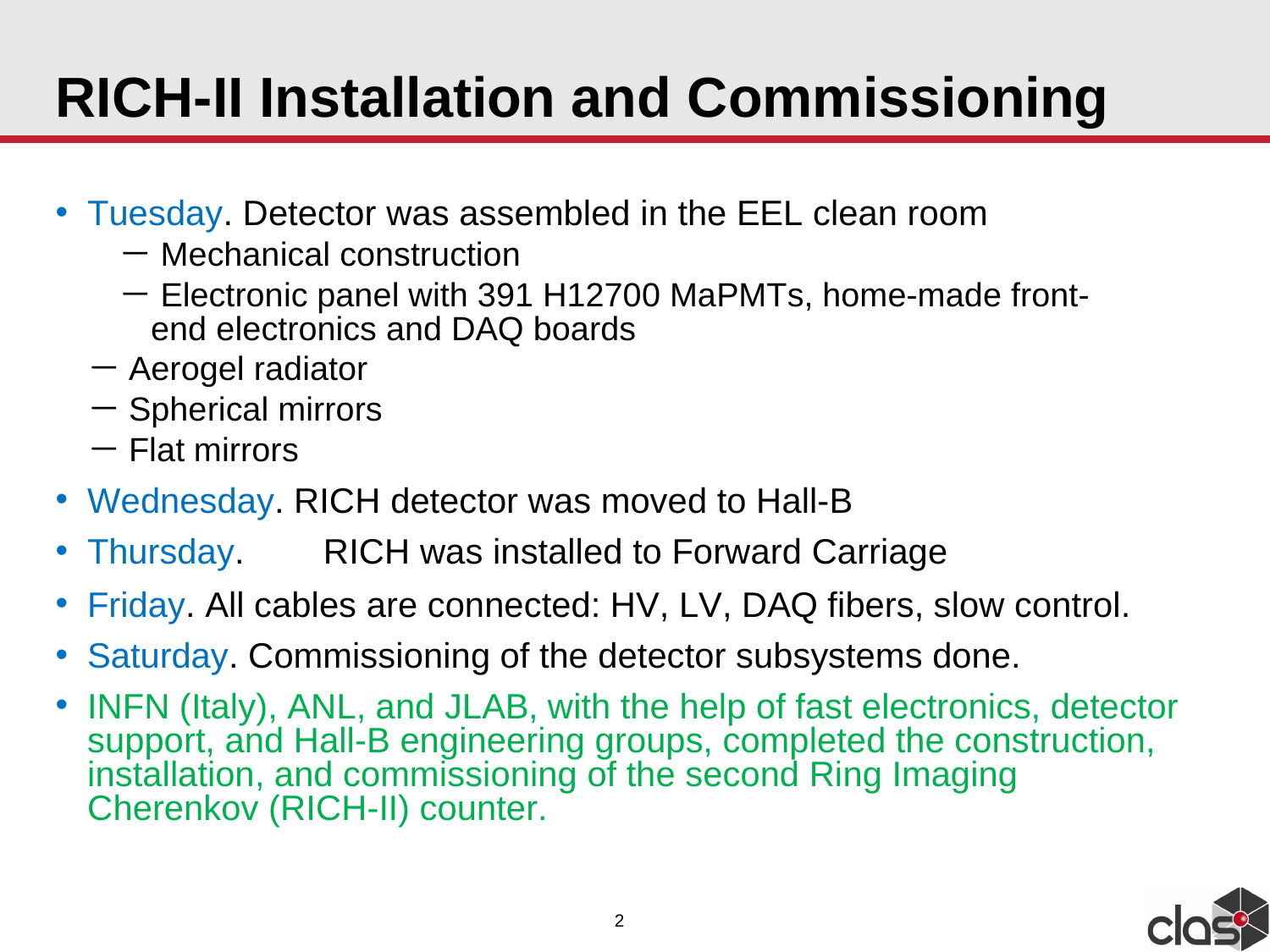

# RICH-II Installation and Commissioning
Tuesday. Detector was assembled in the EEL clean room
－Mechanical construction
－Electronic panel with 391 H12700 MaPMTs, home-made front-end electronics and DAQ boards
－Aerogel radiator
－Spherical mirrors
－Flat mirrors
Wednesday. RICH detector was moved to Hall-B
Thursday.	RICH was installed to Forward Carriage
Friday. All cables are connected: HV, LV, DAQ fibers, slow control.
Saturday. Commissioning of the detector subsystems done.
INFN (Italy), ANL, and JLAB, with the help of fast electronics, detector support, and Hall-B engineering groups, completed the construction, installation, and commissioning of the second Ring Imaging Cherenkov (RICH-II) counter.
2